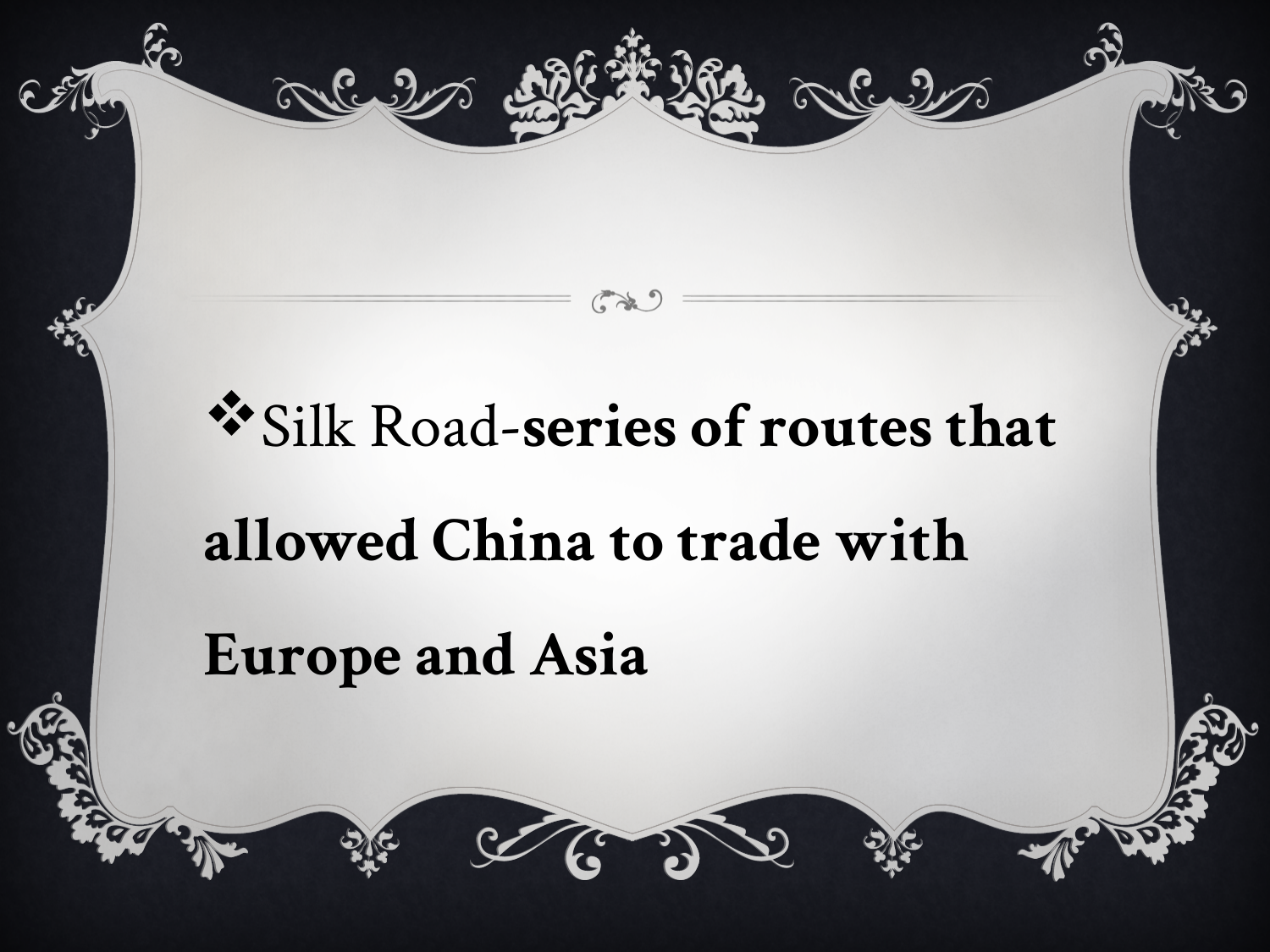

#
Silk Road-series of routes that allowed China to trade with Europe and Asia